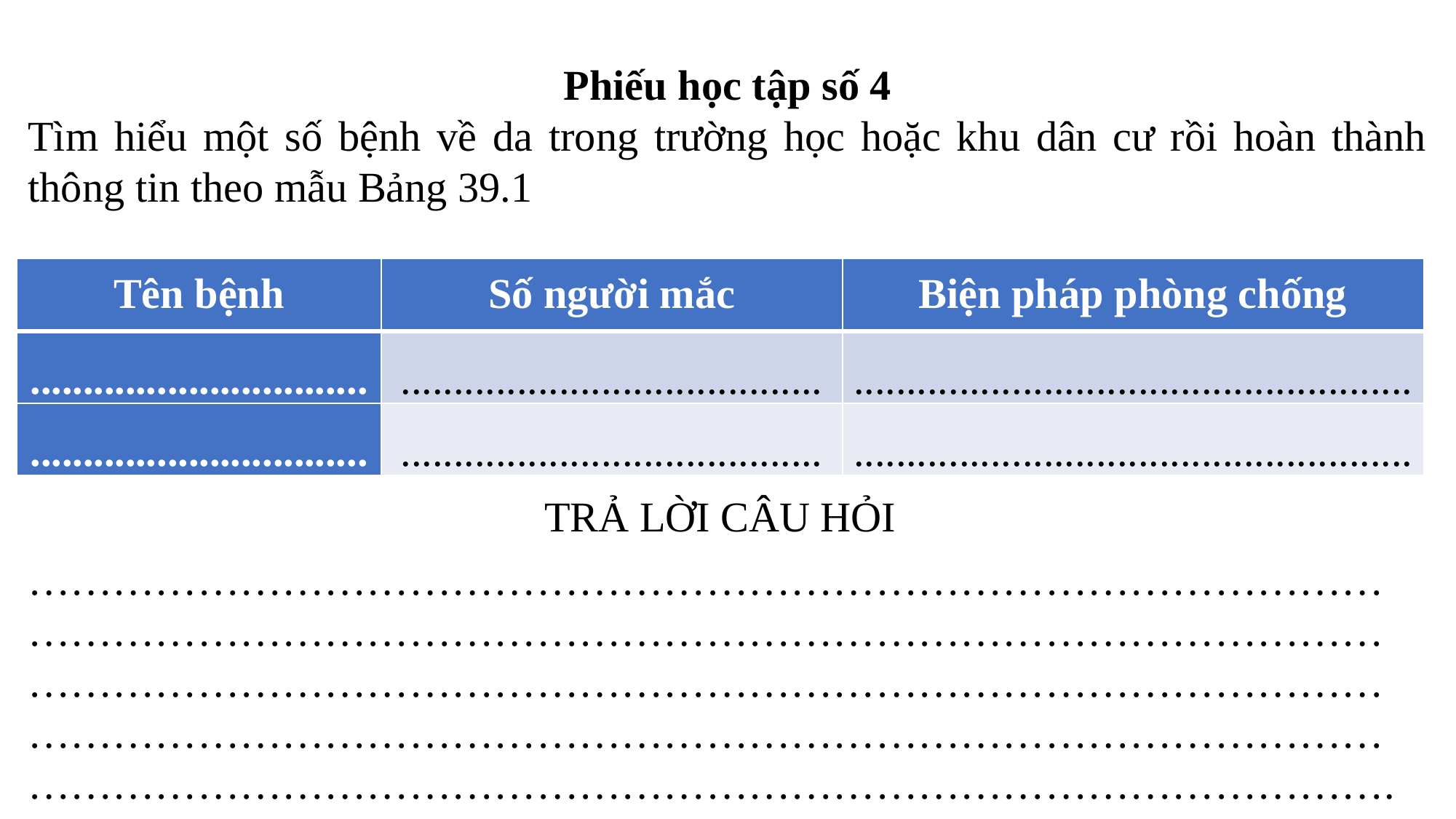

Phiếu học tập số 4
Tìm hiểu một số bệnh về da trong trường học hoặc khu dân cư rồi hoàn thành thông tin theo mẫu Bảng 39.1
| Tên bệnh | Số người mắc | Biện pháp phòng chống |
| --- | --- | --- |
| ................................ | ........................................ | ..................................................... |
| ................................ | ........................................ | ..................................................... |
TRẢ LỜI CÂU HỎI
………………………………………………………………………………………………………………………………………………………………………………………………………………………………………………………………………………………………………………………………………………………………………………………………………………………………………….